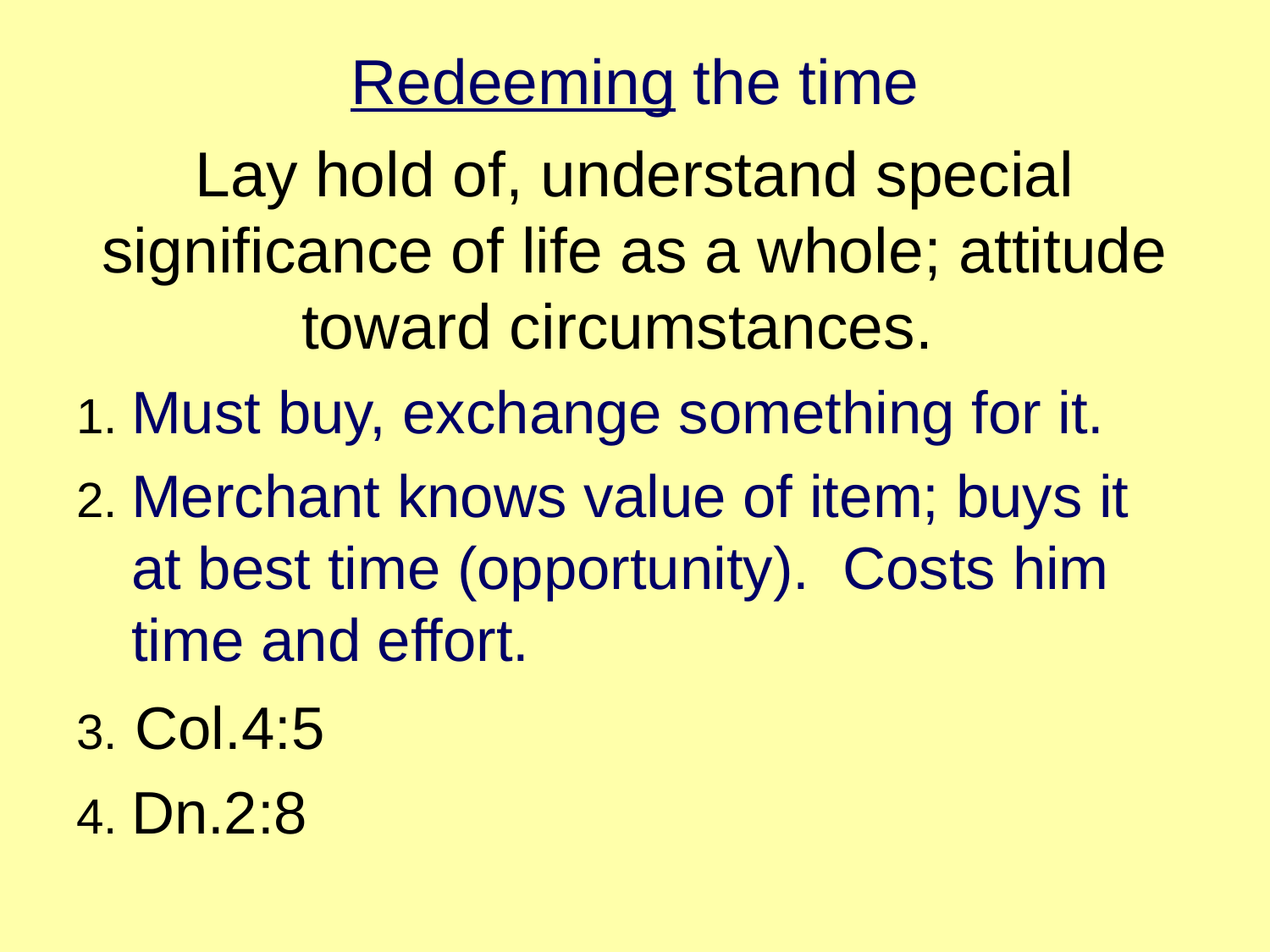

# Redeeming the time
Lay hold of, understand special significance of life as a whole; attitude toward circumstances.
1. Must buy, exchange something for it.
2. Merchant knows value of item; buys it at best time (opportunity).  Costs him time and effort.
3. Col.4:5
4. Dn.2:8